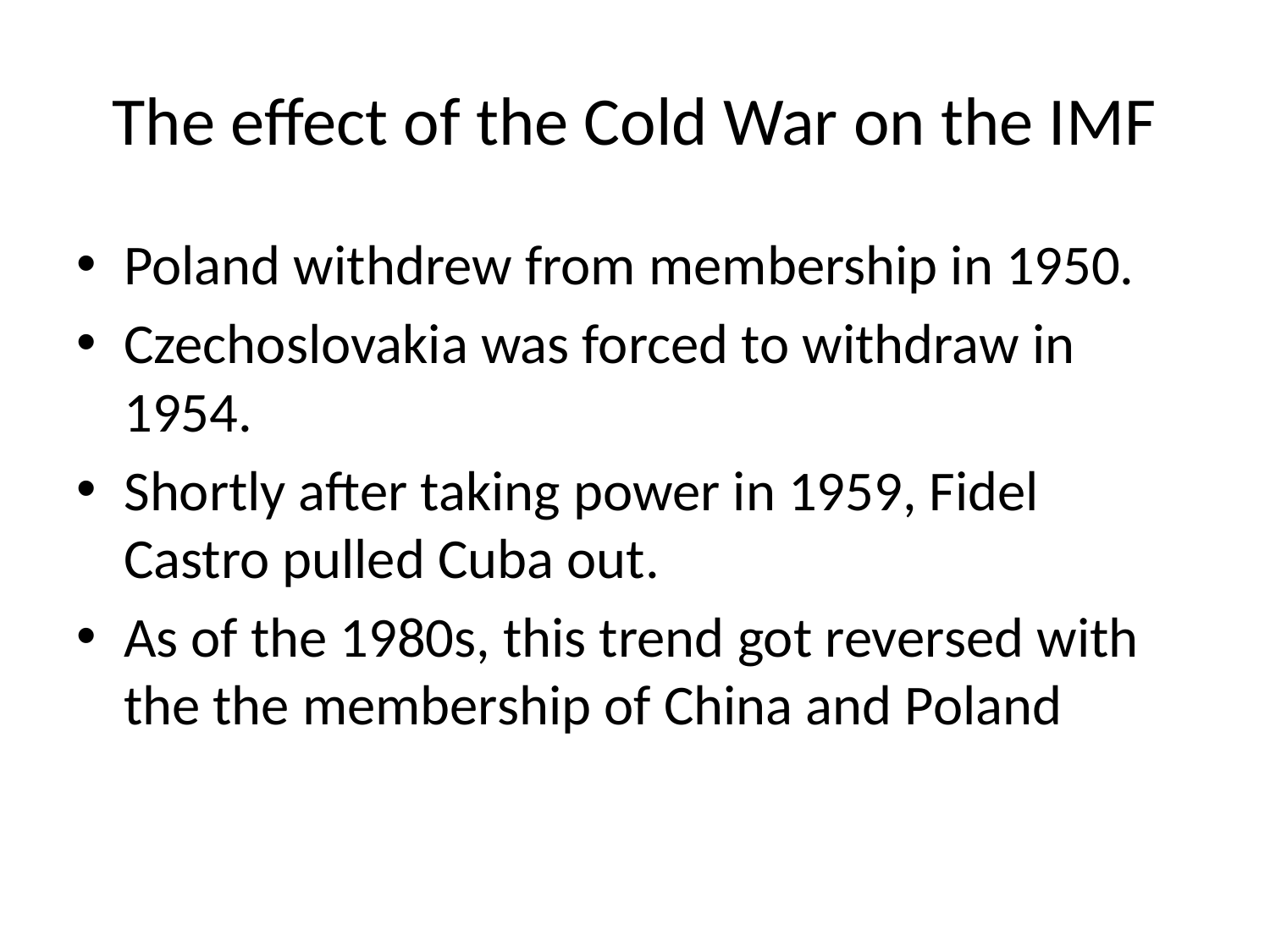

# The effect of the Cold War on the IMF
Poland withdrew from membership in 1950.
Czechoslovakia was forced to withdraw in 1954.
Shortly after taking power in 1959, Fidel Castro pulled Cuba out.
As of the 1980s, this trend got reversed with the the membership of China and Poland